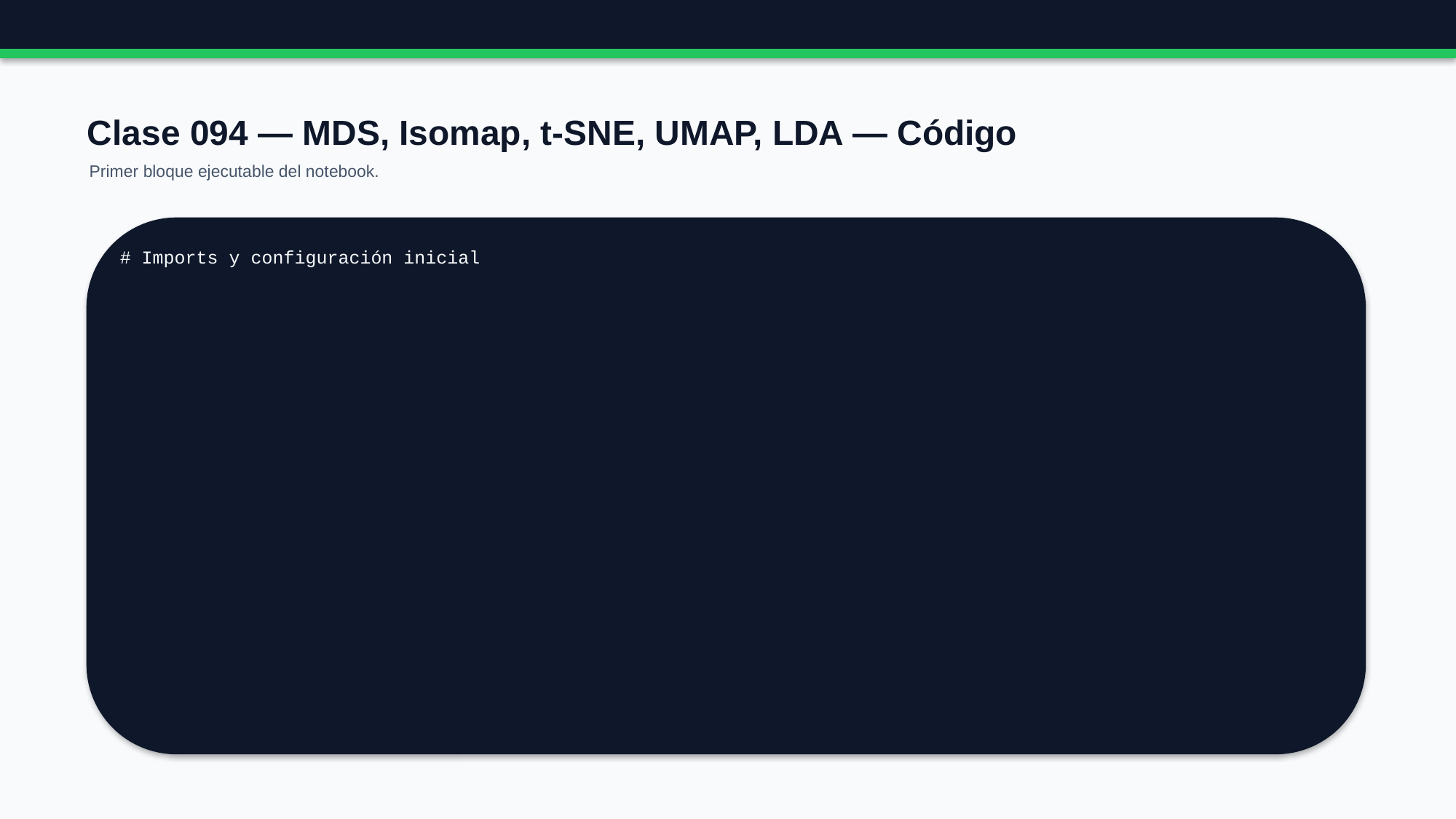

Clase 094 — MDS, Isomap, t-SNE, UMAP, LDA — Código
Primer bloque ejecutable del notebook.

# Imports y configuración inicial